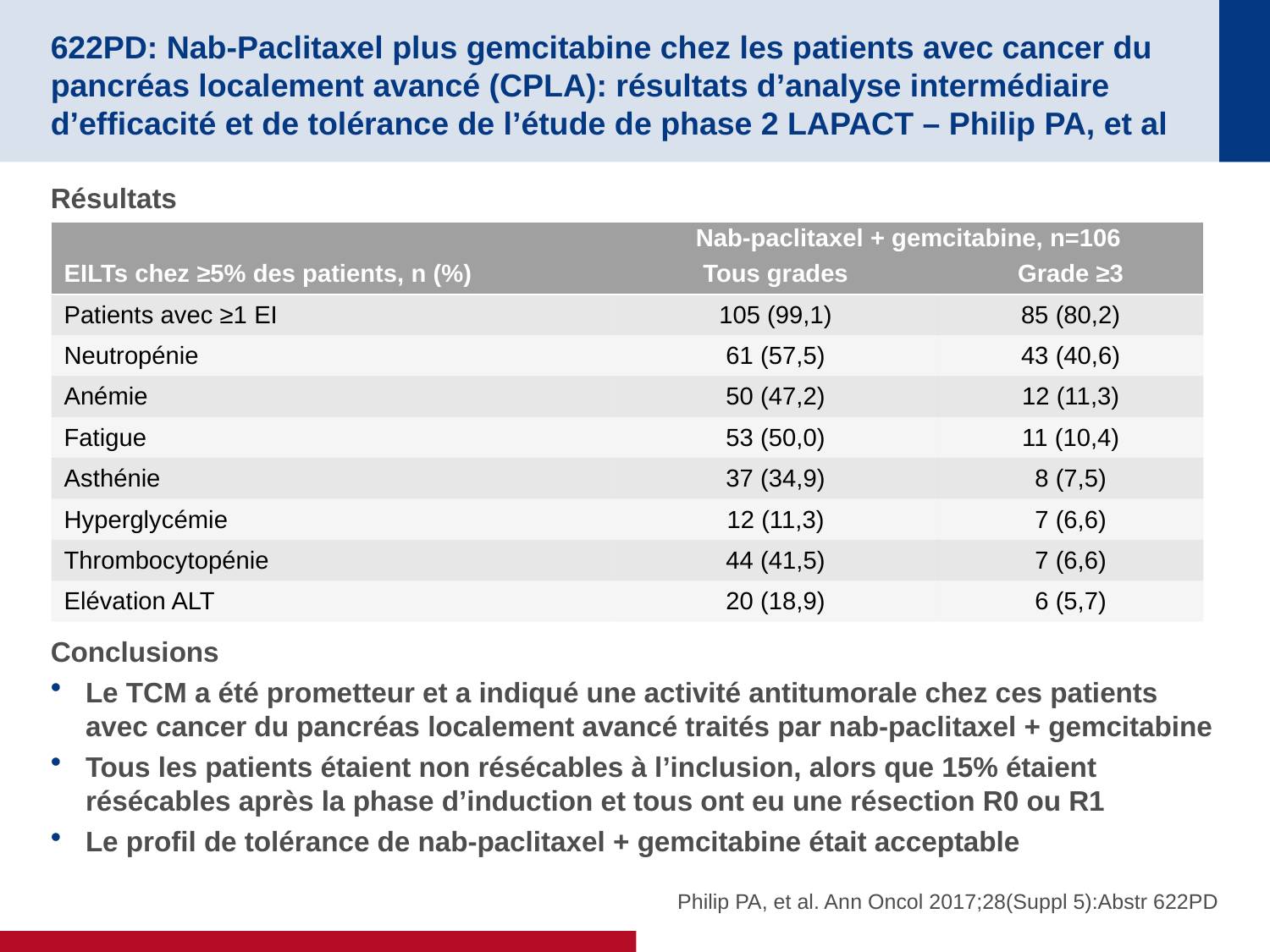

# 622PD: Nab-Paclitaxel plus gemcitabine chez les patients avec cancer du pancréas localement avancé (CPLA): résultats d’analyse intermédiaire d’efficacité et de tolérance de l’étude de phase 2 LAPACT – Philip PA, et al
Résultats
Conclusions
Le TCM a été prometteur et a indiqué une activité antitumorale chez ces patients avec cancer du pancréas localement avancé traités par nab-paclitaxel + gemcitabine
Tous les patients étaient non résécables à l’inclusion, alors que 15% étaient résécables après la phase d’induction et tous ont eu une résection R0 ou R1
Le profil de tolérance de nab-paclitaxel + gemcitabine était acceptable
| EILTs chez ≥5% des patients, n (%) | Nab-paclitaxel + gemcitabine, n=106 |  |
| --- | --- | --- |
|  | Tous grades | Grade ≥3 |
| Patients avec ≥1 EI | 105 (99,1) | 85 (80,2) |
| Neutropénie | 61 (57,5) | 43 (40,6) |
| Anémie | 50 (47,2) | 12 (11,3) |
| Fatigue | 53 (50,0) | 11 (10,4) |
| Asthénie | 37 (34,9) | 8 (7,5) |
| Hyperglycémie | 12 (11,3) | 7 (6,6) |
| Thrombocytopénie | 44 (41,5) | 7 (6,6) |
| Elévation ALT | 20 (18,9) | 6 (5,7) |
Philip PA, et al. Ann Oncol 2017;28(Suppl 5):Abstr 622PD